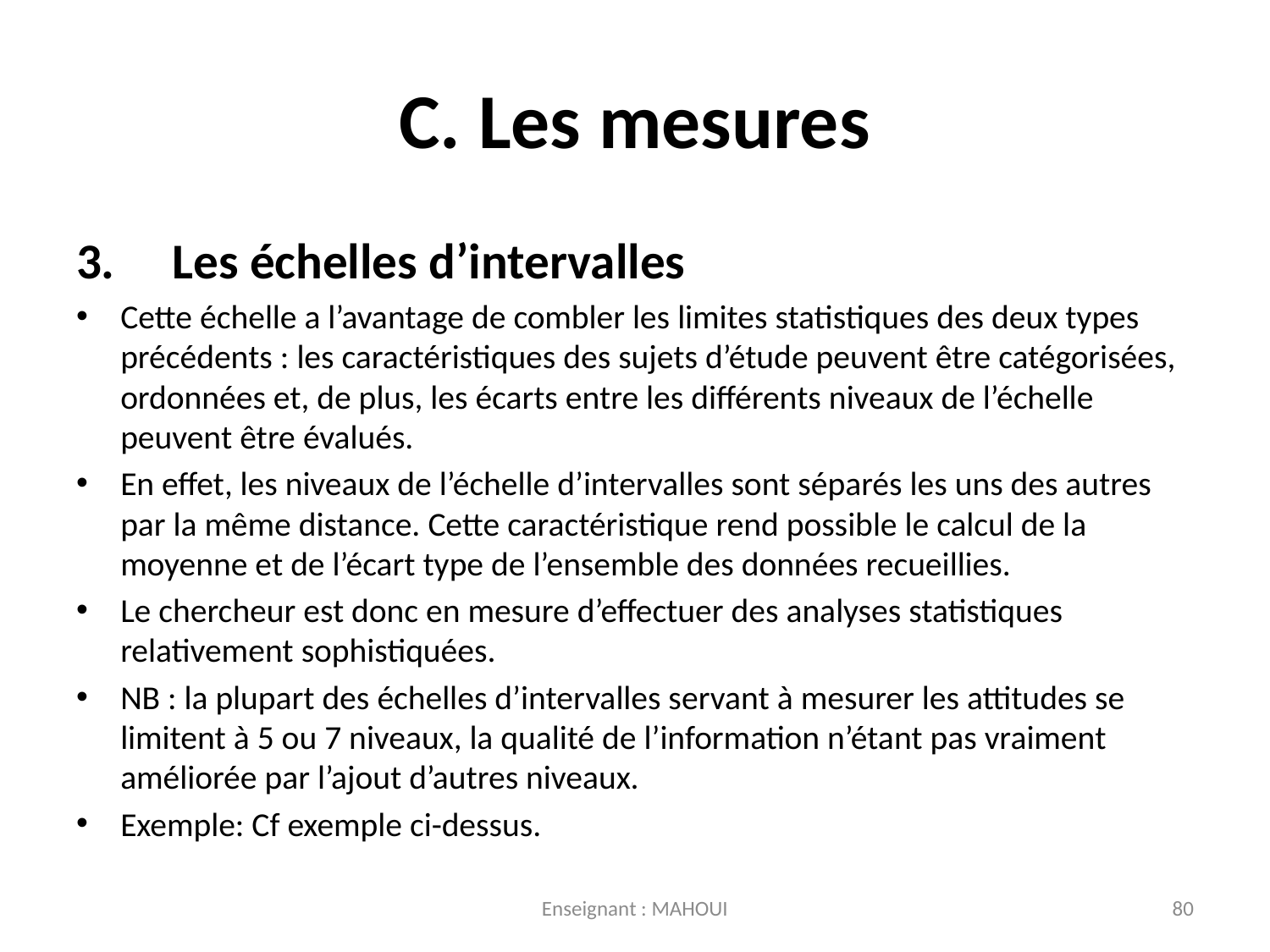

# C. Les mesures
Les échelles d’intervalles
Cette échelle a l’avantage de combler les limites statistiques des deux types précédents : les caractéristiques des sujets d’étude peuvent être catégorisées, ordonnées et, de plus, les écarts entre les différents niveaux de l’échelle peuvent être évalués.
En effet, les niveaux de l’échelle d’intervalles sont séparés les uns des autres par la même distance. Cette caractéristique rend possible le calcul de la moyenne et de l’écart type de l’ensemble des données recueillies.
Le chercheur est donc en mesure d’effectuer des analyses statistiques relativement sophistiquées.
NB : la plupart des échelles d’intervalles servant à mesurer les attitudes se limitent à 5 ou 7 niveaux, la qualité de l’information n’étant pas vraiment améliorée par l’ajout d’autres niveaux.
Exemple: Cf exemple ci-dessus.
Enseignant : MAHOUI
80